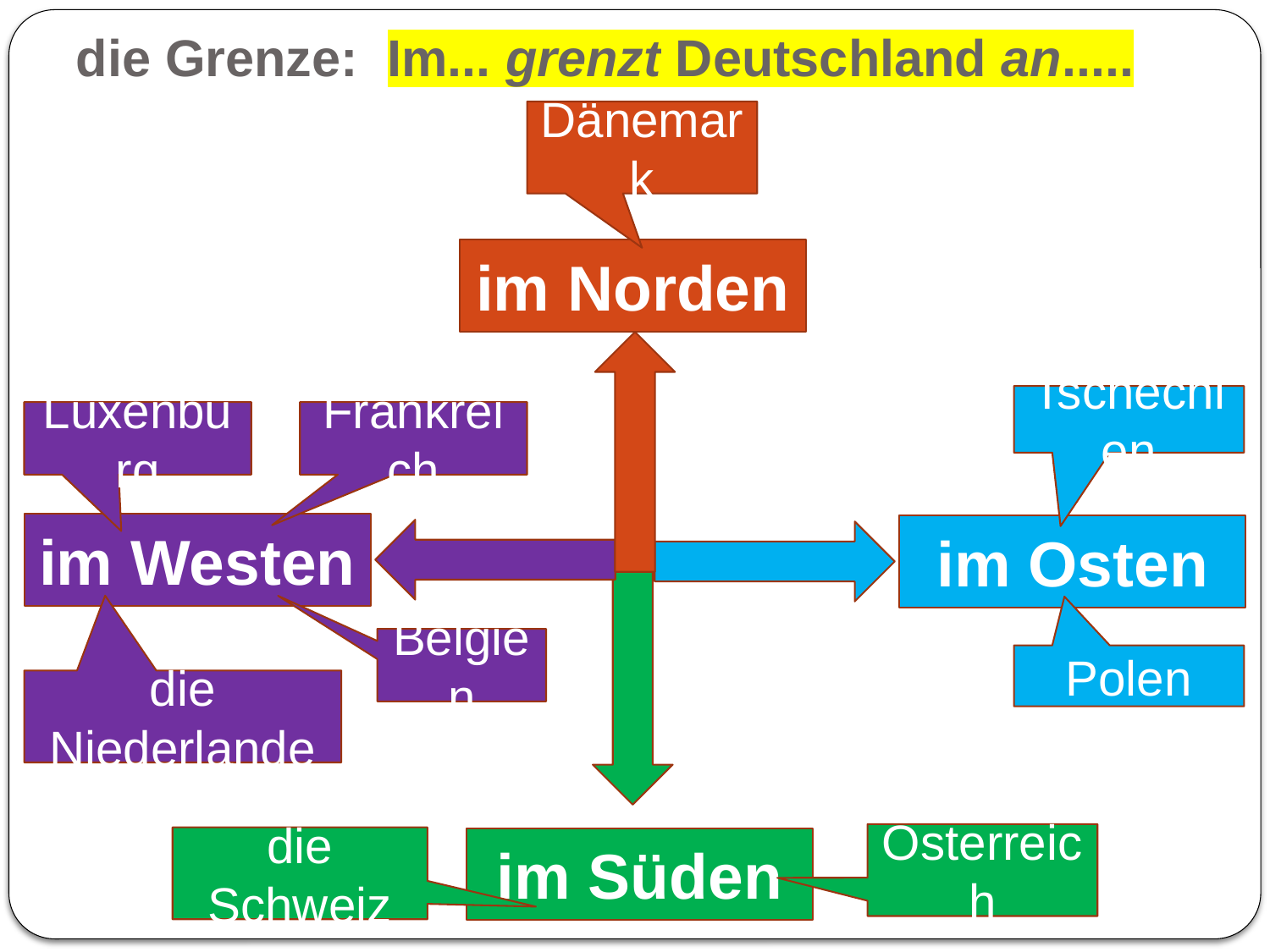

# die Grenze:  Im... grenzt Deutschland an.....
Dänemark
im Norden

Tschechien
Luxenburg
Frankreich

im Westen
im Osten

Belgien
Polen
die Niederlande
Österreich
die Schweiz
im Süden